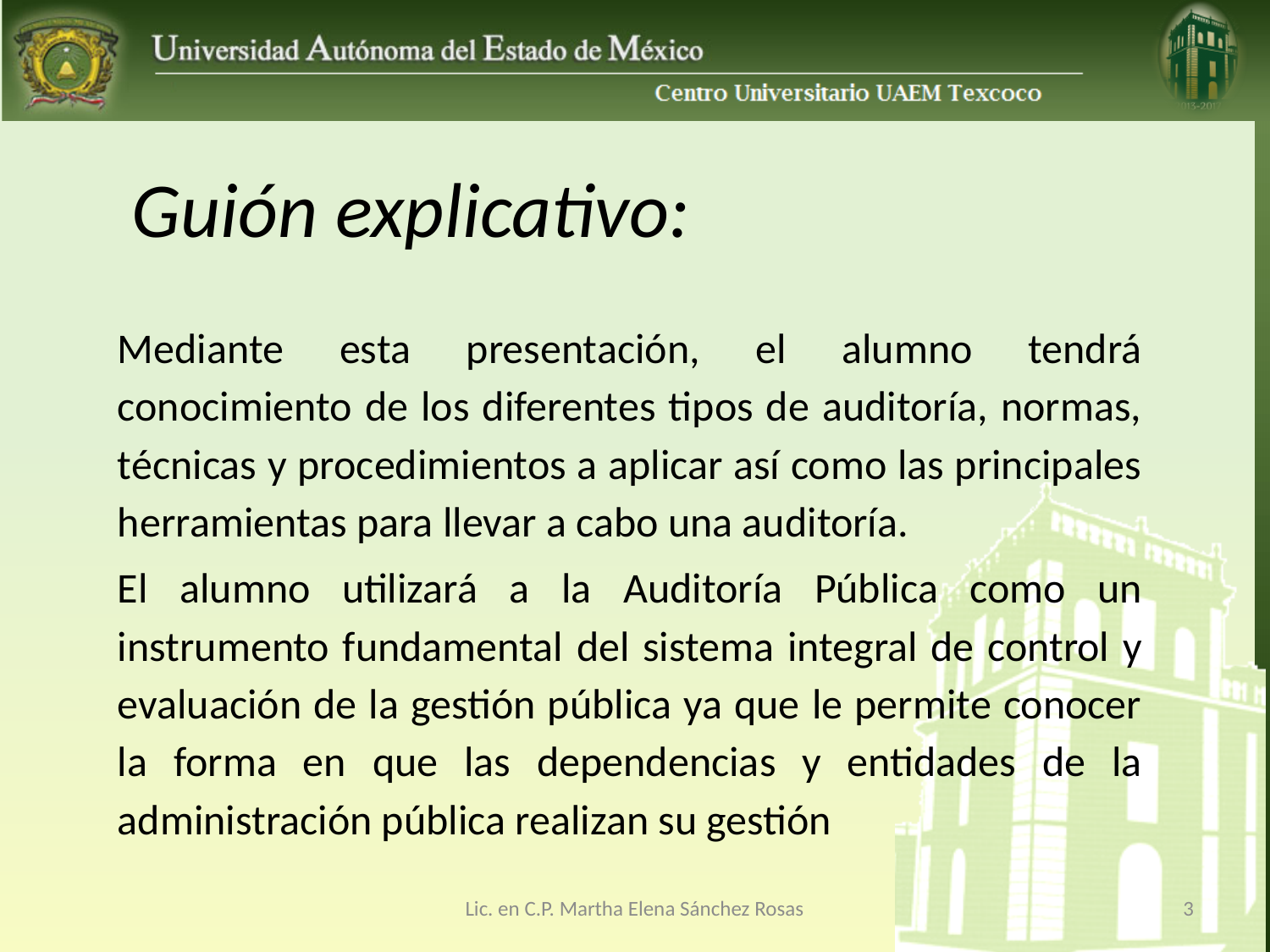

# Guión explicativo:
Mediante esta presentación, el alumno tendrá conocimiento de los diferentes tipos de auditoría, normas, técnicas y procedimientos a aplicar así como las principales herramientas para llevar a cabo una auditoría.
El alumno utilizará a la Auditoría Pública como un instrumento fundamental del sistema integral de control y evaluación de la gestión pública ya que le permite conocer la forma en que las dependencias y entidades de la administración pública realizan su gestión

Lic. en C.P. Martha Elena Sánchez Rosas
3